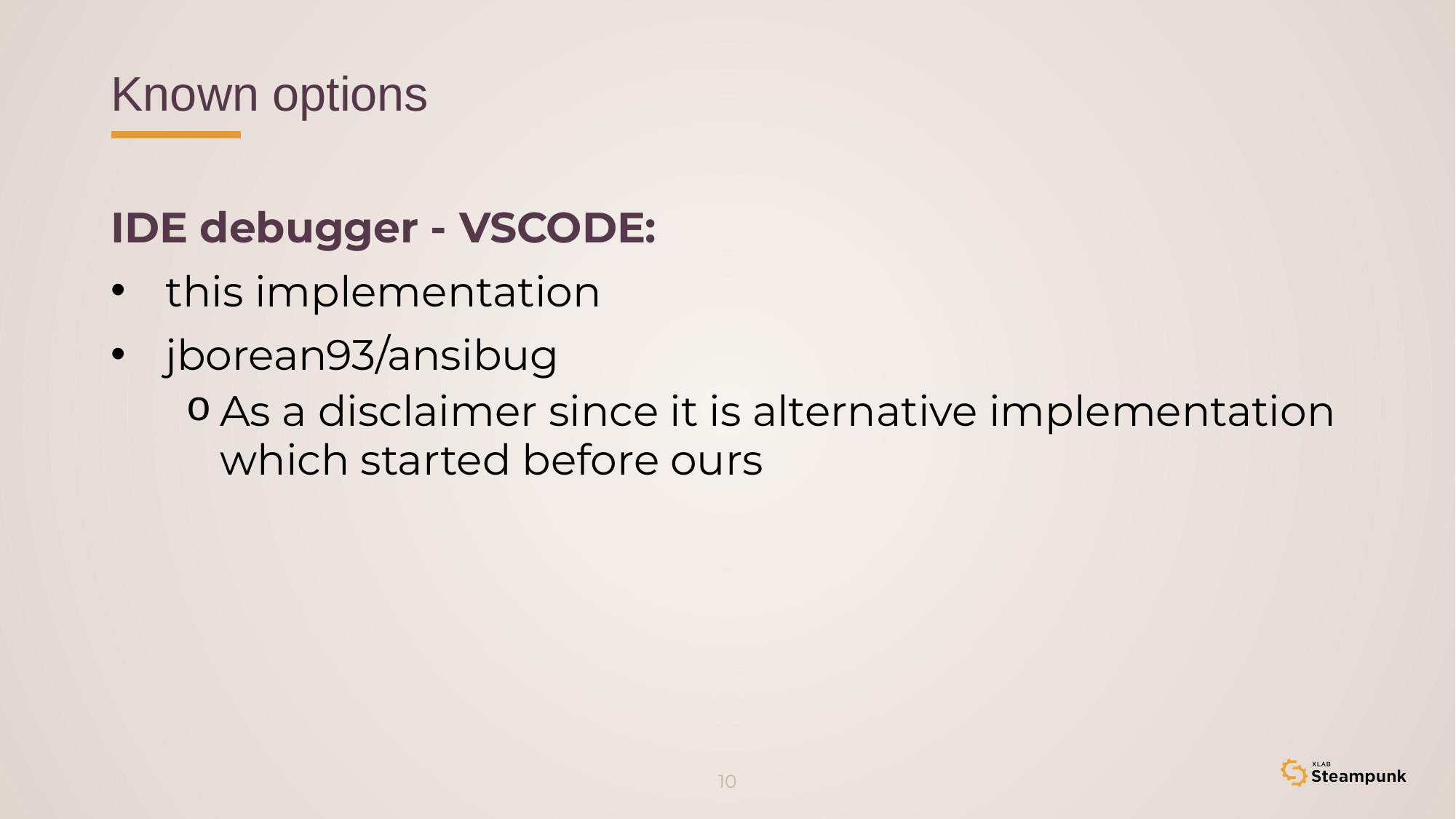

# Known options
IDE debugger - VSCODE:
this implementation
jborean93/ansibug
As a disclaimer since it is alternative implementation which started before ours

10